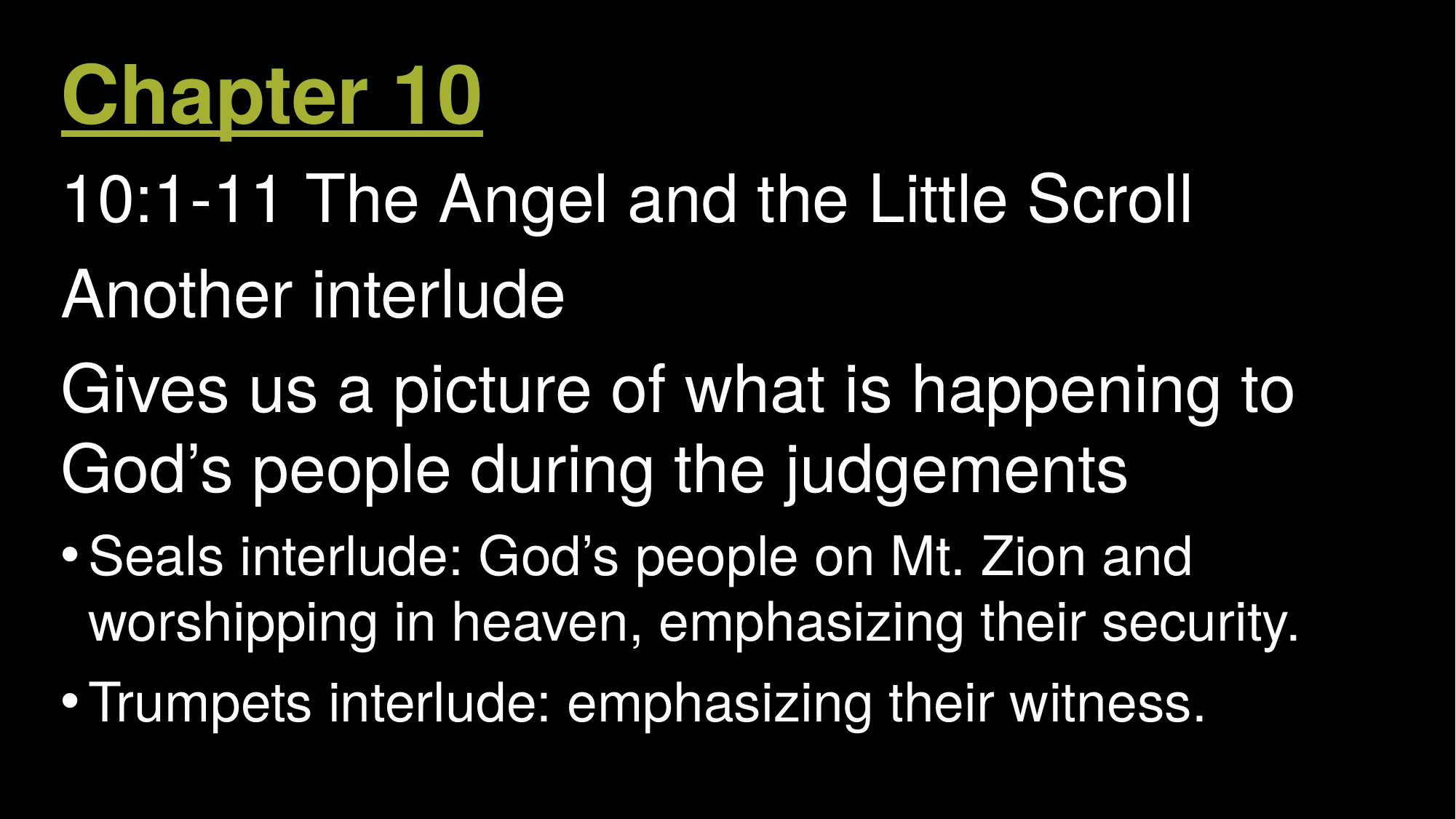

Chapter 10
10:1-11 The Angel and the Little Scroll
Another interlude
Gives us a picture of what is happening to God’s people during the judgements
Seals interlude: God’s people on Mt. Zion and worshipping in heaven, emphasizing their security.
Trumpets interlude: emphasizing their witness.